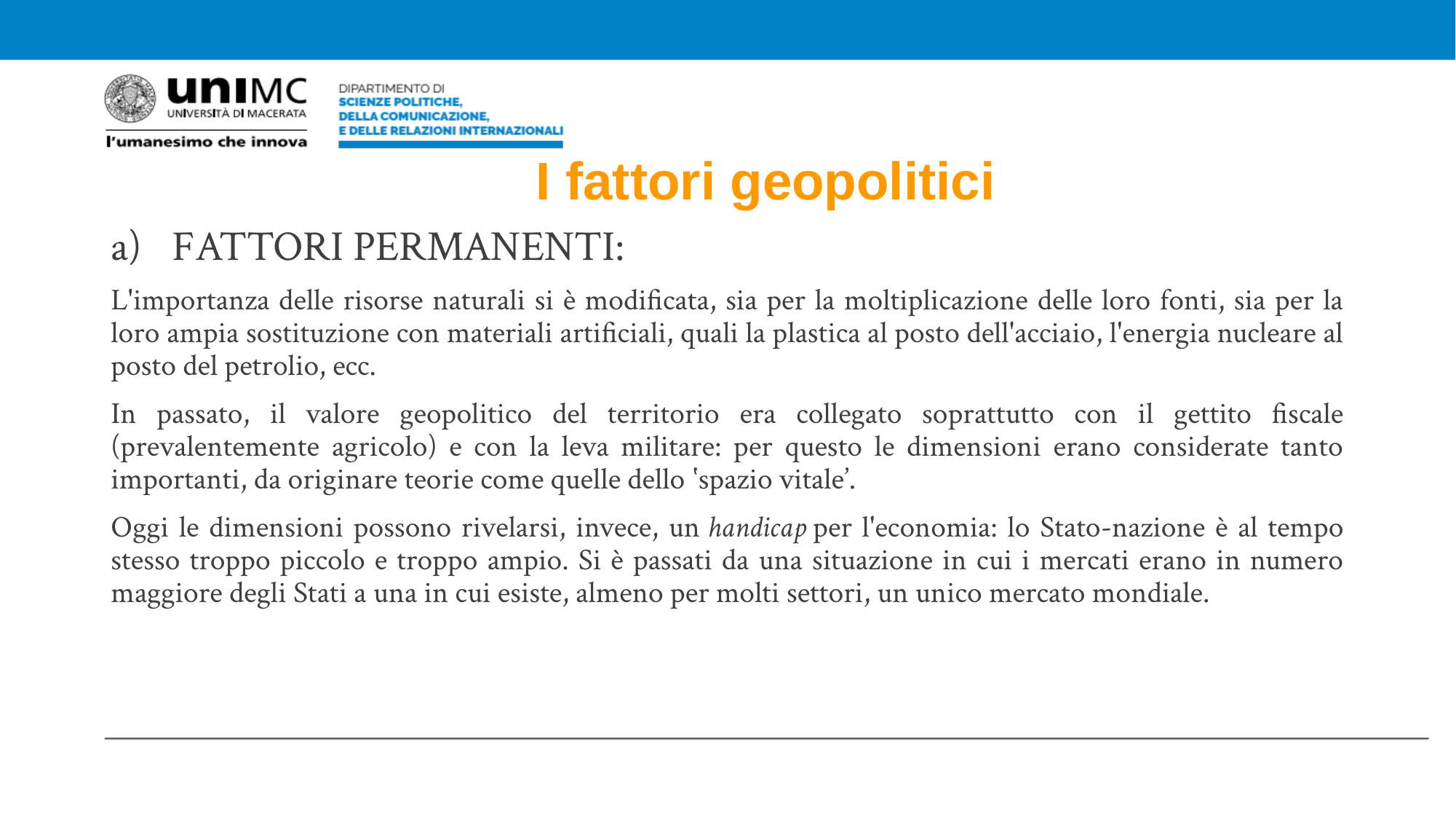

# I fattori geopolitici
FATTORI PERMANENTI:
L'importanza delle risorse naturali si è modificata, sia per la moltiplicazione delle loro fonti, sia per la loro ampia sostituzione con materiali artificiali, quali la plastica al posto dell'acciaio, l'energia nucleare al posto del petrolio, ecc.
In passato, il valore geopolitico del territorio era collegato soprattutto con il gettito fiscale (prevalentemente agricolo) e con la leva militare: per questo le dimensioni erano considerate tanto importanti, da originare teorie come quelle dello ‛spazio vitale’.
Oggi le dimensioni possono rivelarsi, invece, un handicap per l'economia: lo Stato-nazione è al tempo stesso troppo piccolo e troppo ampio. Si è passati da una situazione in cui i mercati erano in numero maggiore degli Stati a una in cui esiste, almeno per molti settori, un unico mercato mondiale.